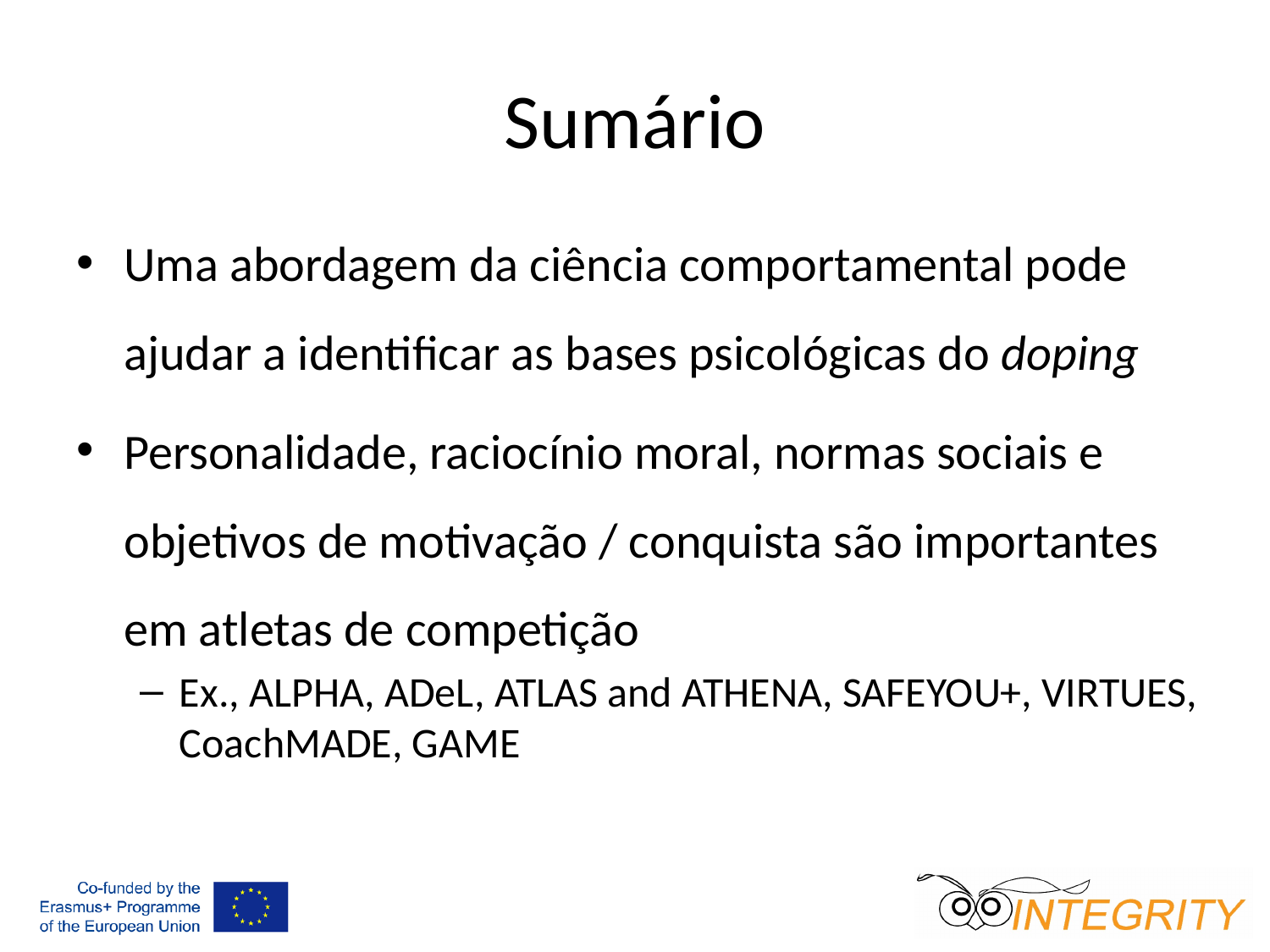

# Sumário
Uma abordagem da ciência comportamental pode ajudar a identificar as bases psicológicas do doping
Personalidade, raciocínio moral, normas sociais e objetivos de motivação / conquista são importantes  em atletas de competição
Ex., ALPHA, ADeL, ATLAS and ATHENA, SAFEYOU+, VIRTUES, CoachMADE, GAME